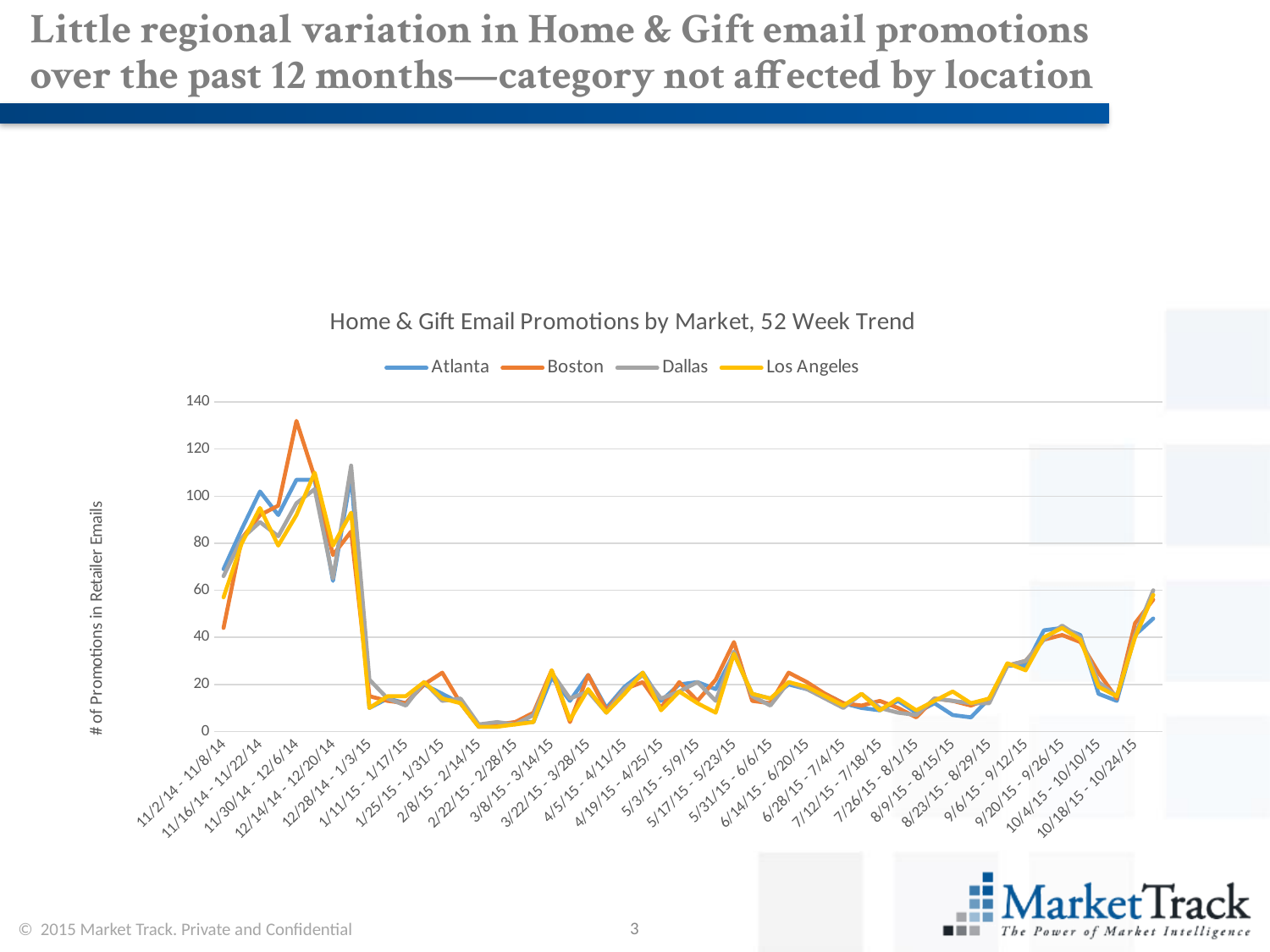

# Little regional variation in Home & Gift email promotions over the past 12 months—category not affected by location

### Chart: Home & Gift Email Promotions by Market, 52 Week Trend

| Category | Atlanta | Boston | Dallas | Los Angeles |
|---|---|---|---|---|
| 11/2/14 - 11/8/14 | 69.0 | 44.0 | 66.0 | 57.0 |
| 11/9/14 - 11/15/14 | 86.0 | 82.0 | 82.0 | 80.0 |
| 11/16/14 - 11/22/14 | 102.0 | 92.0 | 89.0 | 95.0 |
| 11/23/14 - 11/29/14 | 92.0 | 96.0 | 83.0 | 79.0 |
| 11/30/14 - 12/6/14 | 107.0 | 132.0 | 97.0 | 92.0 |
| 12/7/14 - 12/13/14 | 107.0 | 108.0 | 103.0 | 110.0 |
| 12/14/14 - 12/20/14 | 64.0 | 75.0 | 65.0 | 79.0 |
| 12/21/14 - 12/27/14 | 109.0 | 85.0 | 113.0 | 93.0 |
| 12/28/14 - 1/3/15 | 10.0 | 15.0 | 22.0 | 10.0 |
| 1/4/15 - 1/10/15 | 14.0 | 13.0 | 14.0 | 15.0 |
| 1/11/15 - 1/17/15 | 12.0 | 12.0 | 11.0 | 15.0 |
| 1/18/15 - 1/24/15 | 20.0 | 20.0 | 21.0 | 21.0 |
| 1/25/15 - 1/31/15 | 16.0 | 25.0 | 13.0 | 14.0 |
| 2/1/15 - 2/7/15 | 12.0 | 12.0 | 14.0 | 12.0 |
| 2/8/15 - 2/14/15 | 2.0 | 2.0 | 3.0 | 2.0 |
| 2/15/15 - 2/21/15 | 2.0 | 3.0 | 4.0 | 2.0 |
| 2/22/15 - 2/28/15 | 4.0 | 4.0 | 3.0 | 3.0 |
| 3/1/15 - 3/7/15 | 4.0 | 8.0 | 7.0 | 4.0 |
| 3/8/15 - 3/14/15 | 23.0 | 26.0 | 25.0 | 26.0 |
| 3/15/15 - 3/21/15 | 13.0 | 4.0 | 14.0 | 5.0 |
| 3/22/15 - 3/28/15 | 24.0 | 24.0 | 17.0 | 18.0 |
| 3/29/15 - 4/4/15 | 10.0 | 9.0 | 8.0 | 8.0 |
| 4/5/15 - 4/11/15 | 19.0 | 18.0 | 18.0 | 16.0 |
| 4/12/15 - 4/18/15 | 25.0 | 21.0 | 24.0 | 25.0 |
| 4/19/15 - 4/25/15 | 13.0 | 10.0 | 14.0 | 9.0 |
| 4/26/15 - 5/2/15 | 20.0 | 21.0 | 17.0 | 17.0 |
| 5/3/15 - 5/9/15 | 21.0 | 13.0 | 21.0 | 12.0 |
| 5/10/15 - 5/16/15 | 18.0 | 22.0 | 13.0 | 8.0 |
| 5/17/15 - 5/23/15 | 33.0 | 38.0 | 34.0 | 33.0 |
| 5/24/15 - 5/30/15 | 16.0 | 13.0 | 15.0 | 16.0 |
| 5/31/15 - 6/6/15 | 14.0 | 12.0 | 11.0 | 14.0 |
| 6/7/15 - 6/13/15 | 20.0 | 25.0 | 21.0 | 21.0 |
| 6/14/15 - 6/20/15 | 18.0 | 21.0 | 18.0 | 19.0 |
| 6/21/15 - 6/27/15 | 16.0 | 16.0 | 14.0 | 15.0 |
| 6/28/15 - 7/4/15 | 12.0 | 12.0 | 10.0 | 11.0 |
| 7/5/15 - 7/11/15 | 10.0 | 11.0 | 16.0 | 16.0 |
| 7/12/15 - 7/18/15 | 9.0 | 13.0 | 10.0 | 9.0 |
| 7/19/15 - 7/25/15 | 13.0 | 10.0 | 8.0 | 14.0 |
| 7/26/15 - 8/1/15 | 8.0 | 6.0 | 7.0 | 9.0 |
| 8/2/15 - 8/8/15 | 12.0 | 14.0 | 14.0 | 13.0 |
| 8/9/15 - 8/15/15 | 7.0 | 13.0 | 13.0 | 17.0 |
| 8/16/15 - 8/22/15 | 6.0 | 11.0 | 12.0 | 12.0 |
| 8/23/15 - 8/29/15 | 14.0 | 14.0 | 12.0 | 14.0 |
| 8/30/15 - 9/5/15 | 28.0 | 28.0 | 28.0 | 29.0 |
| 9/6/15 - 9/12/15 | 28.0 | 30.0 | 30.0 | 26.0 |
| 9/13/15 - 9/19/15 | 43.0 | 39.0 | 39.0 | 40.0 |
| 9/20/15 - 9/26/15 | 44.0 | 41.0 | 45.0 | 44.0 |
| 9/27/15 - 10/3/15 | 41.0 | 38.0 | 40.0 | 39.0 |
| 10/4/15 - 10/10/15 | 16.0 | 25.0 | 21.0 | 19.0 |
| 10/11/15 - 10/17/15 | 13.0 | 14.0 | 15.0 | 15.0 |
| 10/18/15 - 10/24/15 | 41.0 | 46.0 | 41.0 | 40.0 |
| 10/25/15 - 10/30/15 | 48.0 | 56.0 | 60.0 | 58.0 |